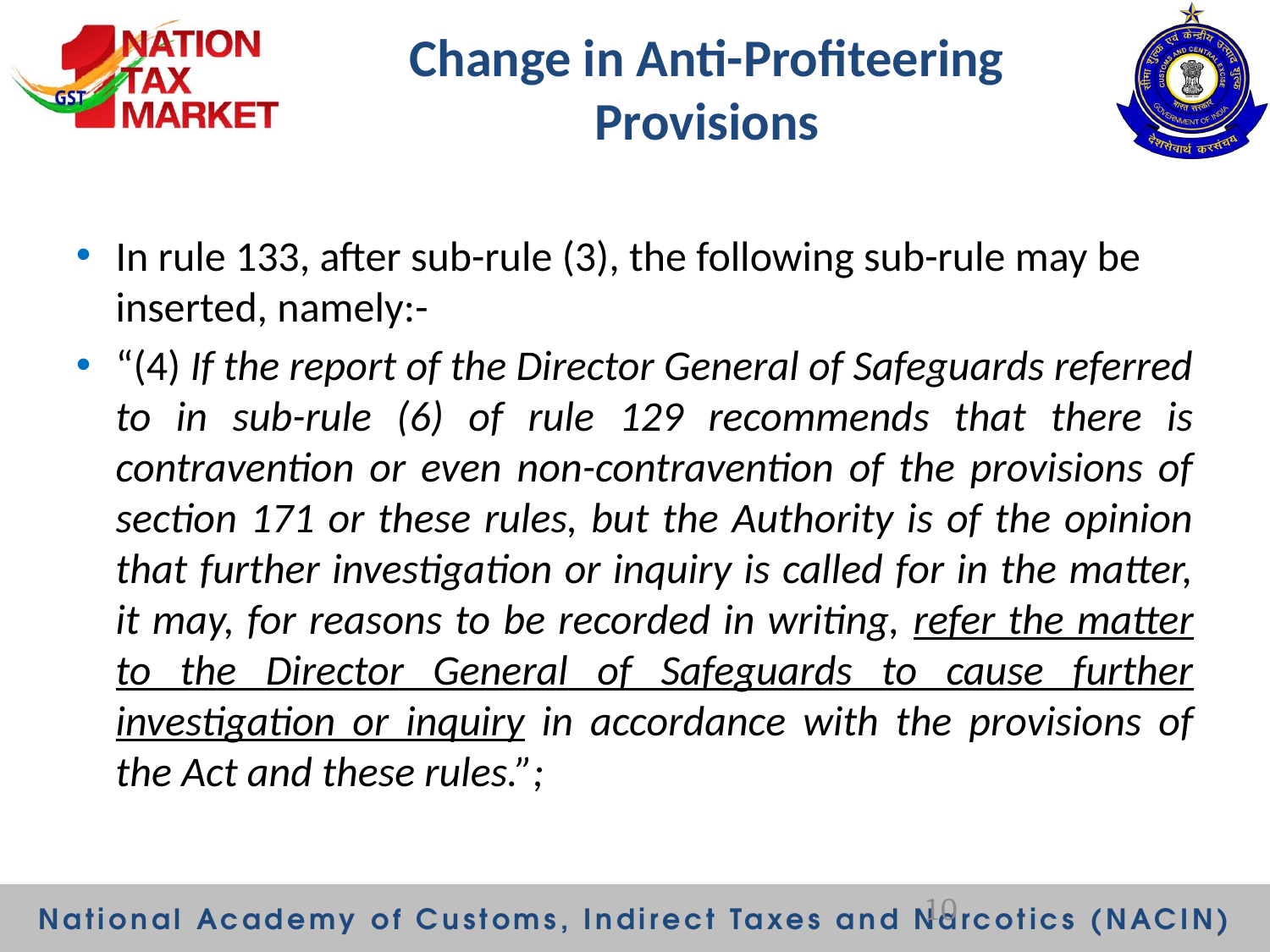

# Change in Anti-Profiteering Provisions
In rule 133, after sub-rule (3), the following sub-rule may be inserted, namely:-
“(4) If the report of the Director General of Safeguards referred to in sub-rule (6) of rule 129 recommends that there is contravention or even non-contravention of the provisions of section 171 or these rules, but the Authority is of the opinion that further investigation or inquiry is called for in the matter, it may, for reasons to be recorded in writing, refer the matter to the Director General of Safeguards to cause further investigation or inquiry in accordance with the provisions of the Act and these rules.”;
10
National Academy of Customs, Indirect Taxes and Narcotics (NACIN)